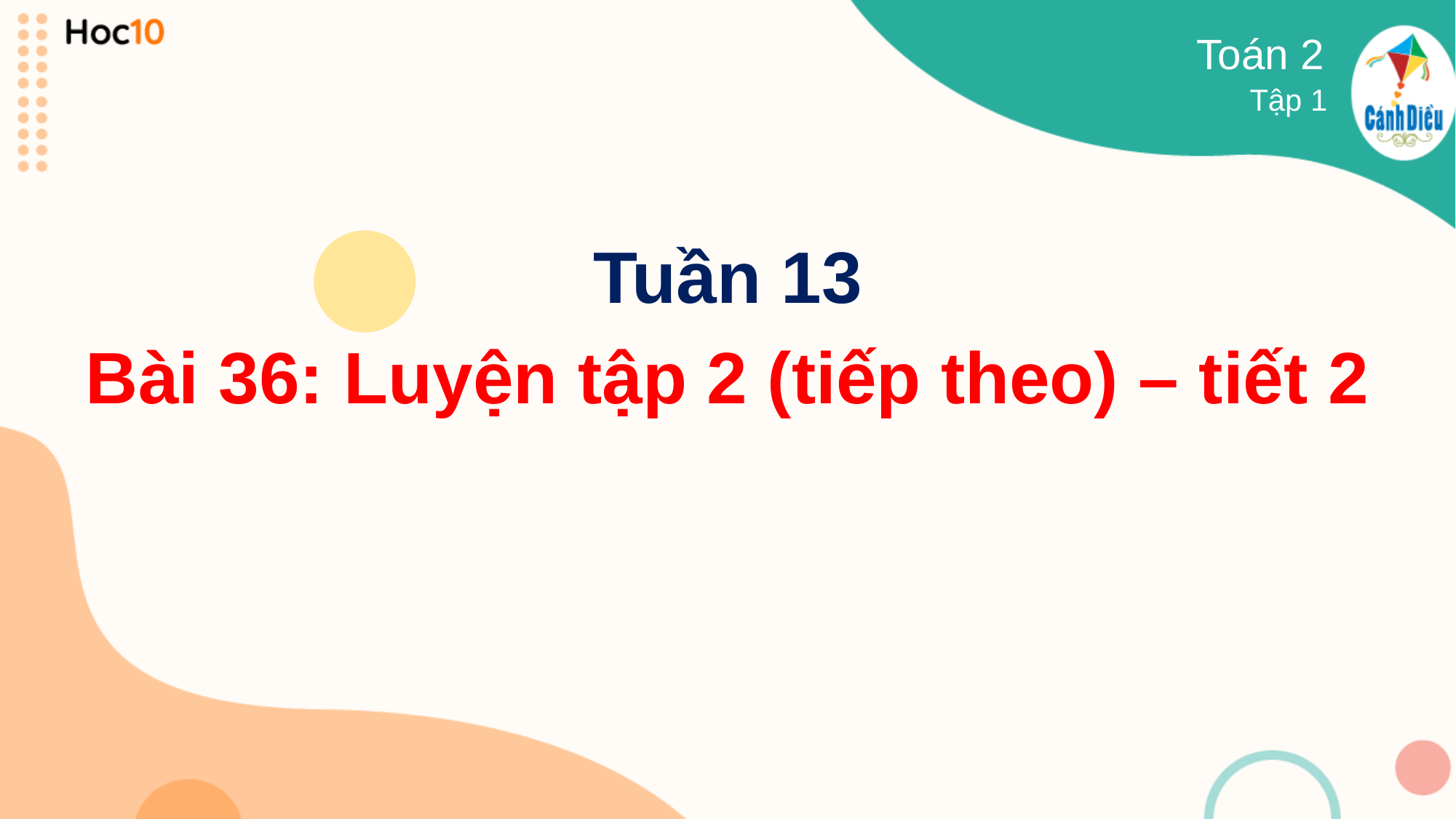

Toán 2
Tập 1
Tuần 13
Bài 36: Luyện tập 2 (tiếp theo) – tiết 2